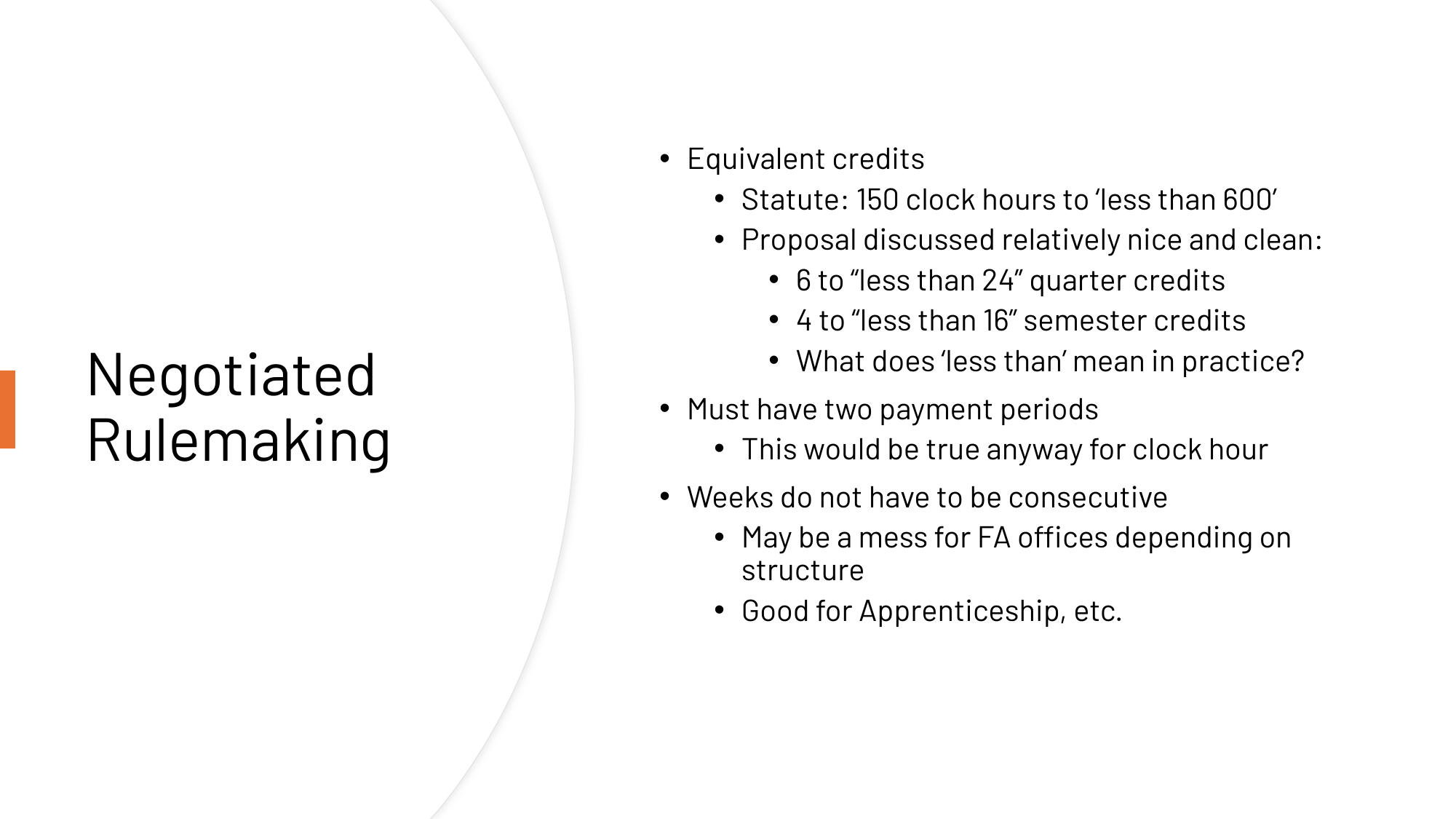

Equivalent credits
Statute: 150 clock hours to ‘less than 600’
Proposal discussed relatively nice and clean:
6 to “less than 24” quarter credits
4 to “less than 16” semester credits
What does ‘less than’ mean in practice?
Must have two payment periods
This would be true anyway for clock hour
Weeks do not have to be consecutive
May be a mess for FA offices depending on structure
Good for Apprenticeship, etc.

# Negotiated Rulemaking